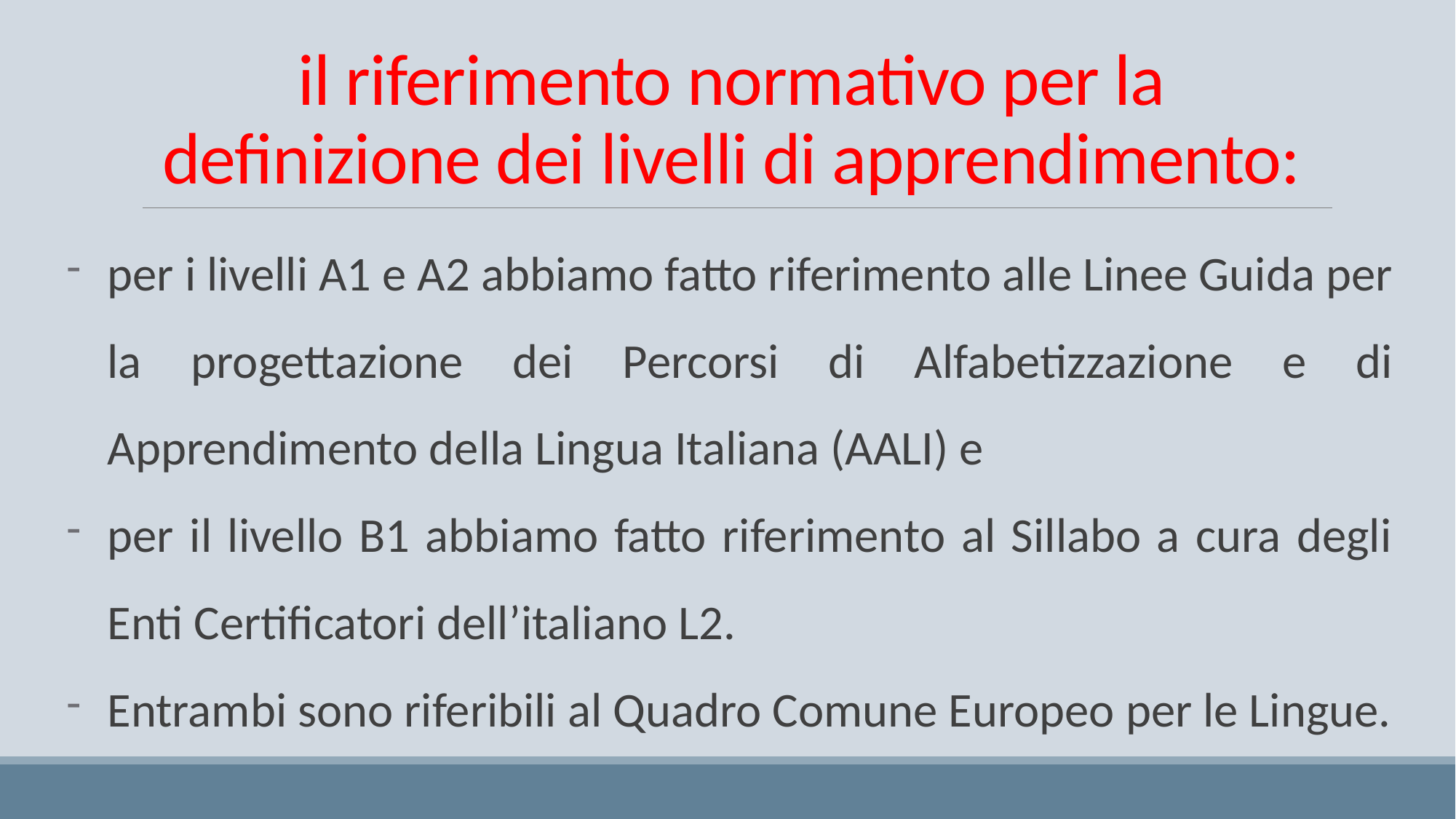

# il riferimento normativo per la definizione dei livelli di apprendimento:
per i livelli A1 e A2 abbiamo fatto riferimento alle Linee Guida per la progettazione dei Percorsi di Alfabetizzazione e di Apprendimento della Lingua Italiana (AALI) e
per il livello B1 abbiamo fatto riferimento al Sillabo a cura degli Enti Certificatori dell’italiano L2.
Entrambi sono riferibili al Quadro Comune Europeo per le Lingue.